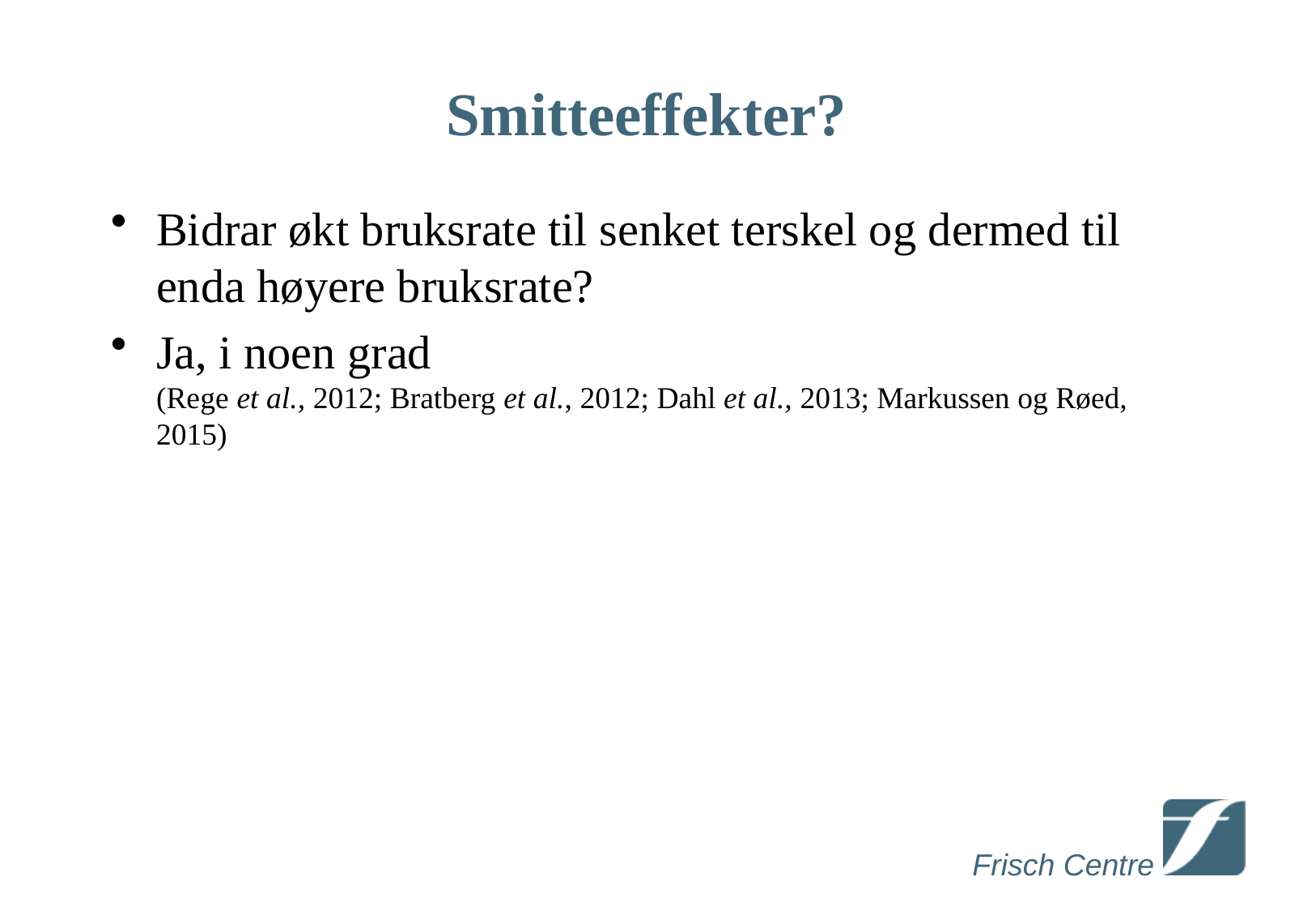

# Smitteeffekter?
Bidrar økt bruksrate til senket terskel og dermed til enda høyere bruksrate?
Ja, i noen grad
(Rege et al., 2012; Bratberg et al., 2012; Dahl et al., 2013; Markussen og Røed, 2015)